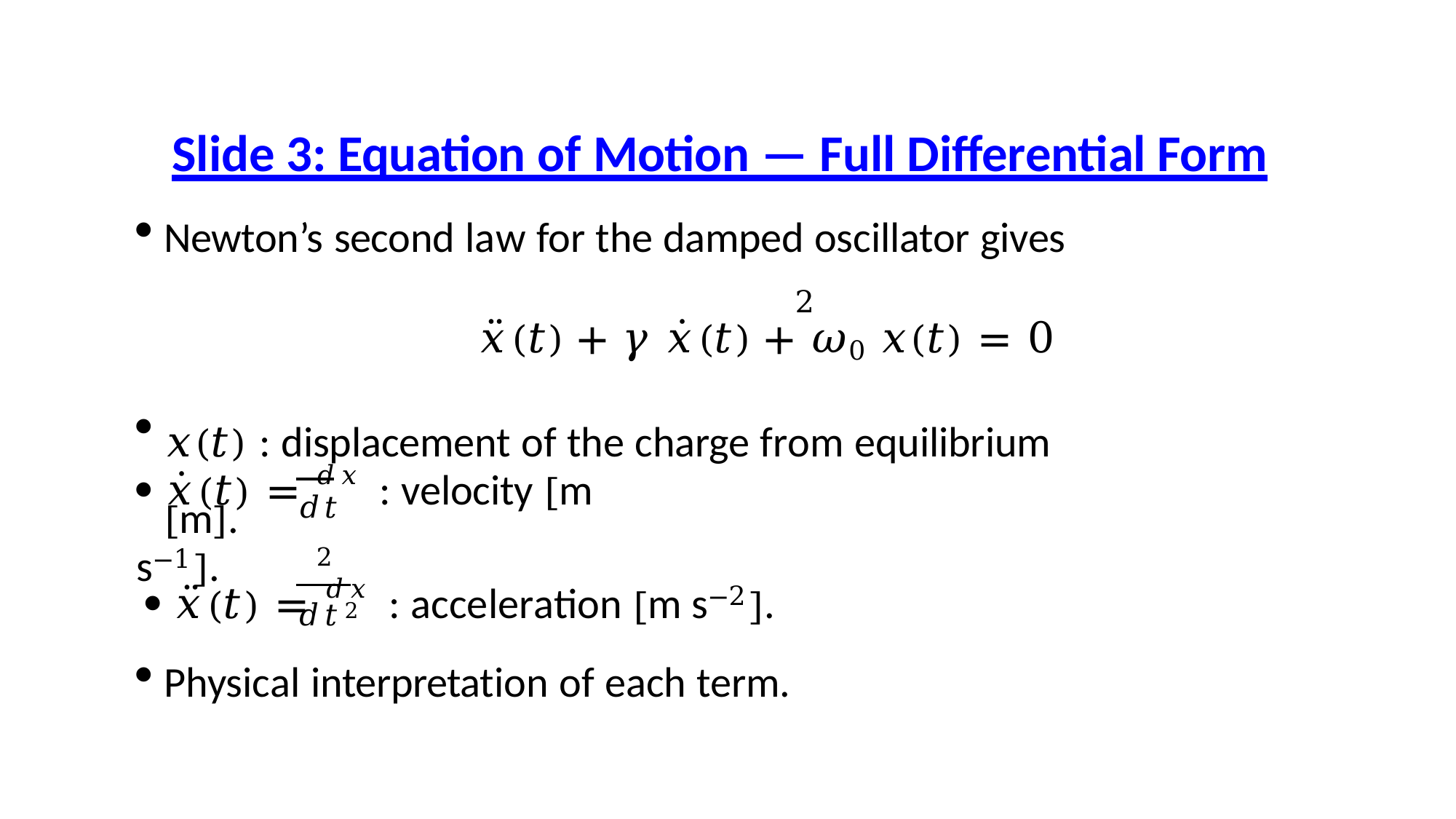

# Slide 3: Equation of Motion — Full Differential Form
Newton’s second law for the damped oscillator gives
𝑥̈(𝑡) + 𝛾 𝑥̇(𝑡) + 𝜔0 𝑥(𝑡) = 0
𝑥(𝑡) : displacement of the charge from equilibrium [m].
2
• 𝑥̇(𝑡) = 𝑑𝑥  : velocity [m s−1].

𝑑𝑡
2
• 𝑥̈(𝑡) = 𝑑𝑥  : acceleration [m s−2].

𝑑𝑡2
Physical interpretation of each term.